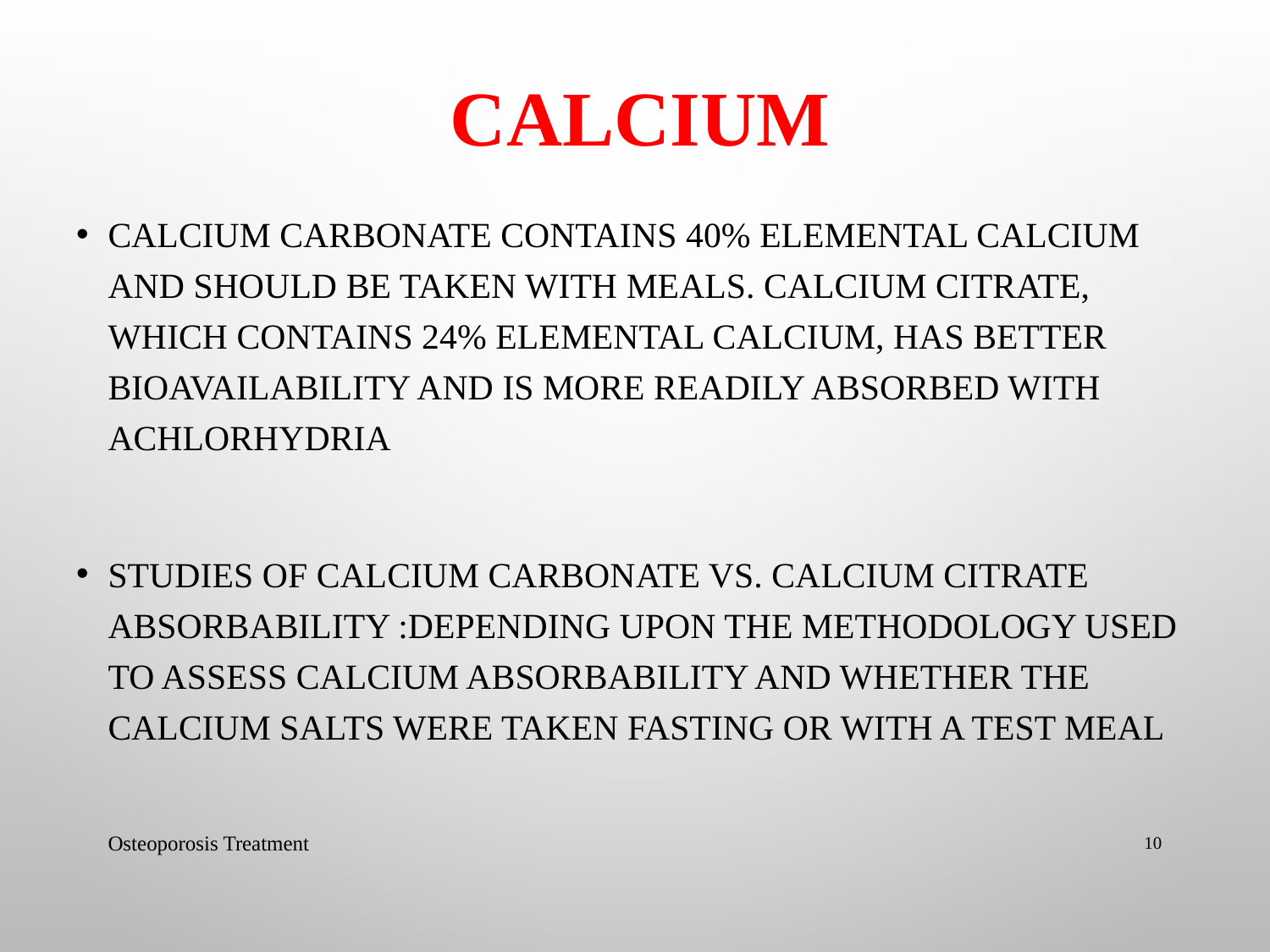

# Calcium

Calcium carbonate contains 40% elemental calcium and should be taken with meals. Calcium citrate, which contains 24% elemental calcium, has better bioavailability and is more readily absorbed with achlorhydria

Studies of calcium carbonate vs. calcium citrate absorbability :depending upon the methodology used to assess calcium absorbability and whether the calcium salts were taken fasting or with a test meal

Osteoporosis Treatment
10